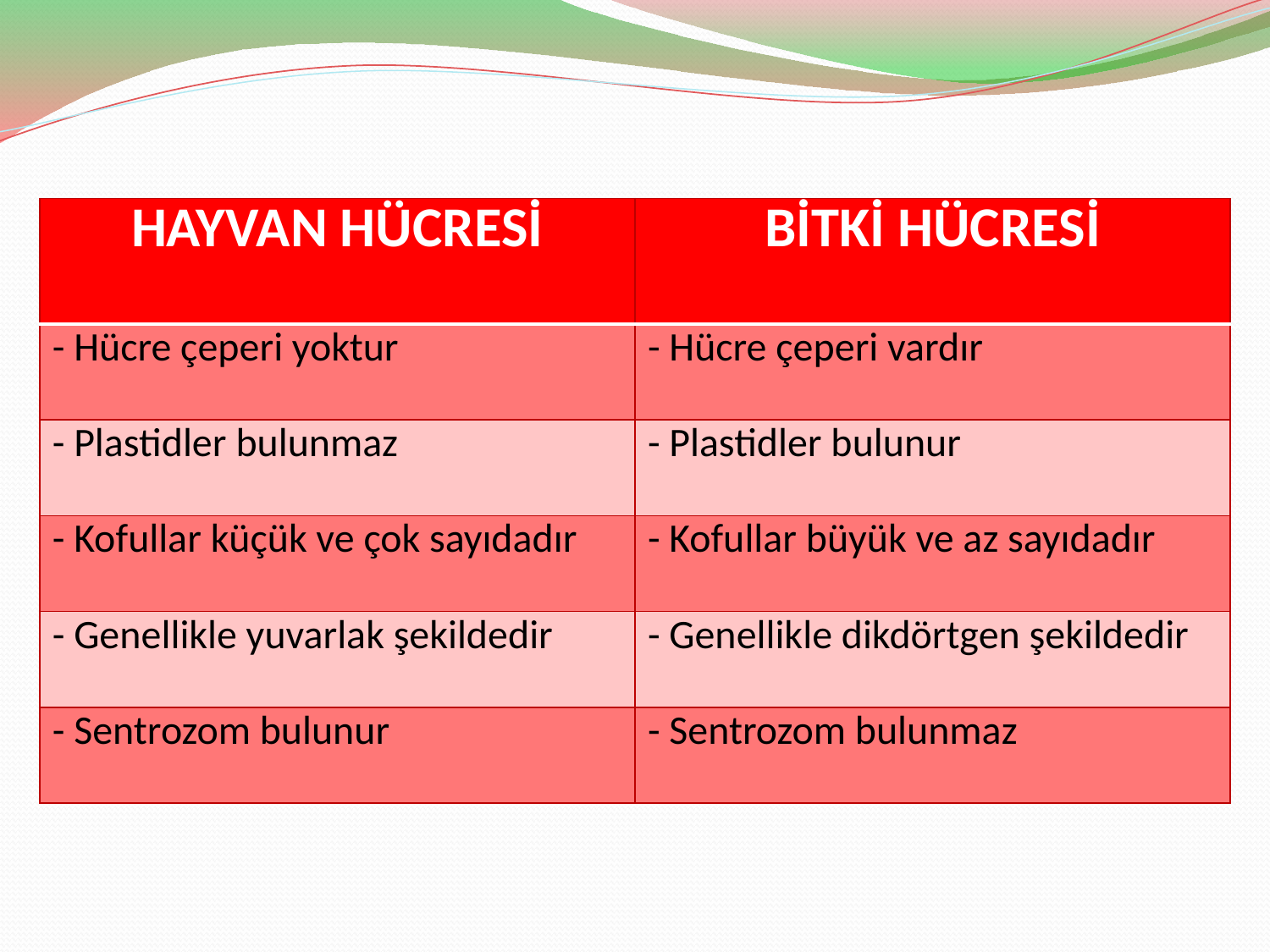

| HAYVAN HÜCRESİ | BİTKİ HÜCRESİ |
| --- | --- |
| - Hücre çeperi yoktur | - Hücre çeperi vardır |
| - Plastidler bulunmaz | - Plastidler bulunur |
| - Kofullar küçük ve çok sayıdadır | - Kofullar büyük ve az sayıdadır |
| - Genellikle yuvarlak şekildedir | - Genellikle dikdörtgen şekildedir |
| - Sentrozom bulunur | - Sentrozom bulunmaz |